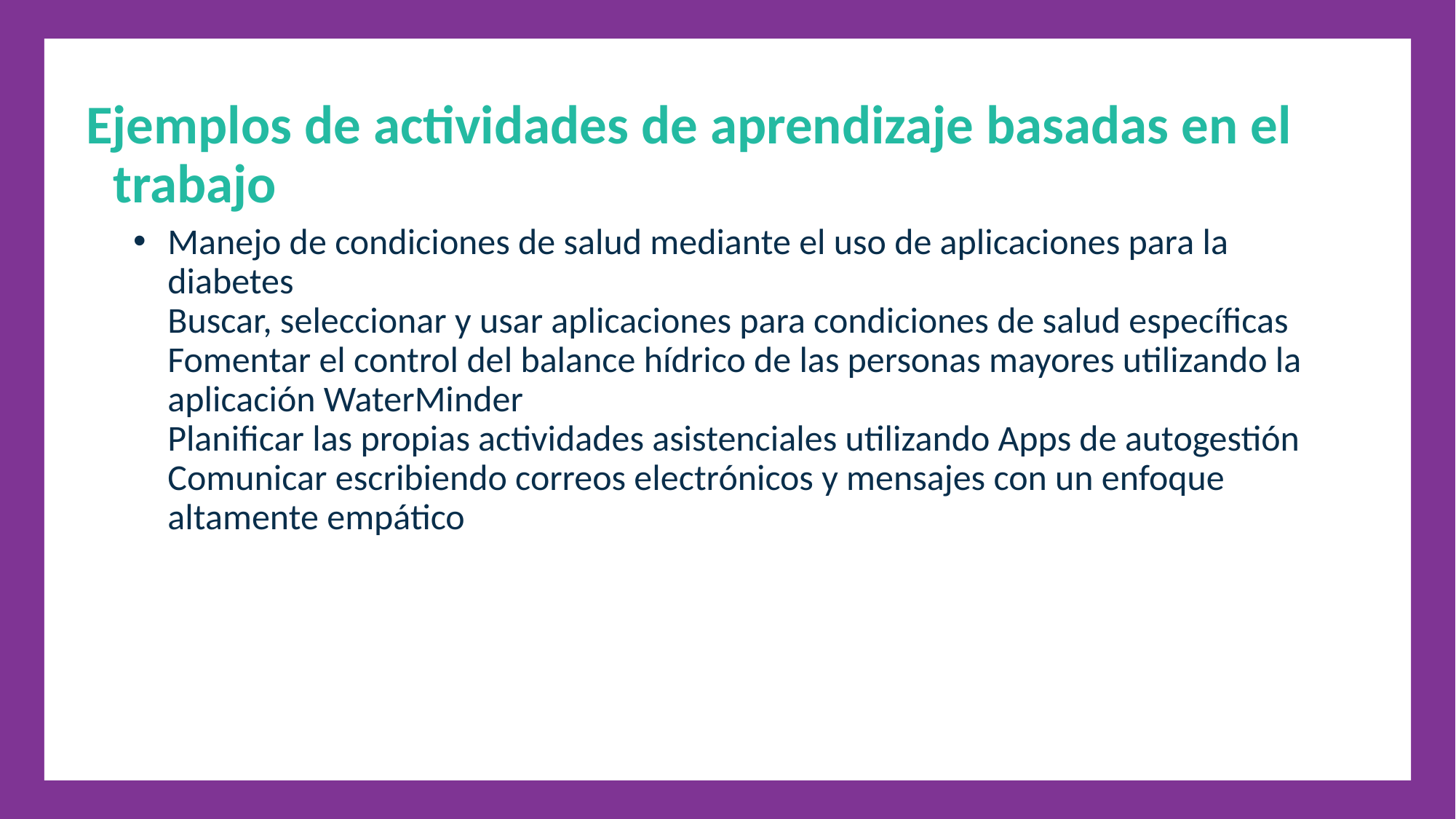

Ejemplos de actividades de aprendizaje basadas en el trabajo
Manejo de condiciones de salud mediante el uso de aplicaciones para la diabetes
Buscar, seleccionar y usar aplicaciones para condiciones de salud específicas
Fomentar el control del balance hídrico de las personas mayores utilizando la aplicación WaterMinder
Planificar las propias actividades asistenciales utilizando Apps de autogestión
Comunicar escribiendo correos electrónicos y mensajes con un enfoque altamente empático